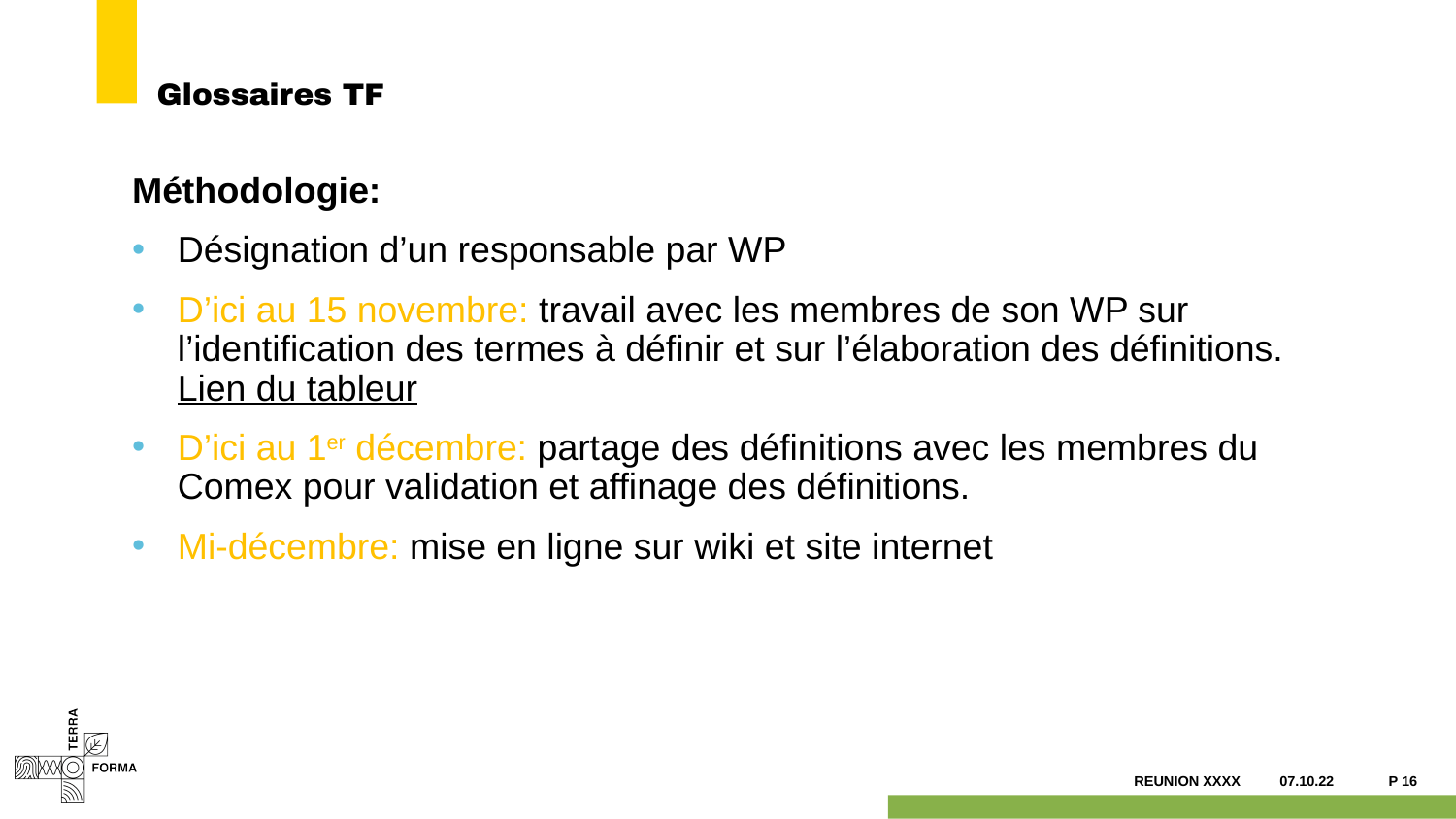

# Glossaires TF
Méthodologie:
Désignation d’un responsable par WP
D’ici au 15 novembre: travail avec les membres de son WP sur l’identification des termes à définir et sur l’élaboration des définitions. Lien du tableur
D’ici au 1er décembre: partage des définitions avec les membres du Comex pour validation et affinage des définitions.
Mi-décembre: mise en ligne sur wiki et site internet
07.10.22
P 16